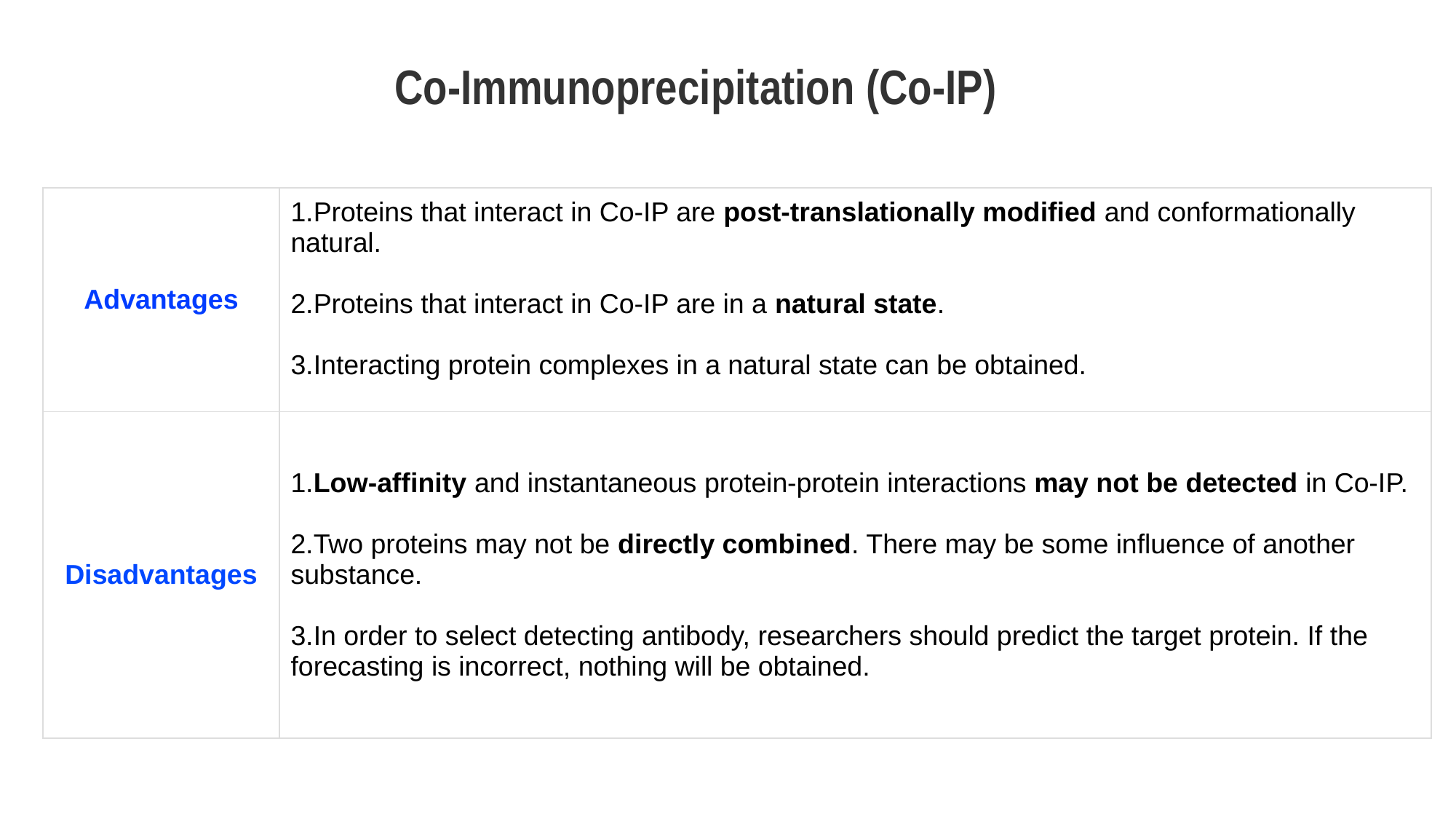

Co-Immunoprecipitation (Co-IP)
| Advantages | 1.Proteins that interact in Co-IP are post-translationally modified and conformationally natural. 2.Proteins that interact in Co-IP are in a natural state. 3.Interacting protein complexes in a natural state can be obtained. |
| --- | --- |
| Disadvantages | 1.Low-affinity and instantaneous protein-protein interactions may not be detected in Co-IP. 2.Two proteins may not be directly combined. There may be some influence of another substance. 3.In order to select detecting antibody, researchers should predict the target protein. If the forecasting is incorrect, nothing will be obtained. |